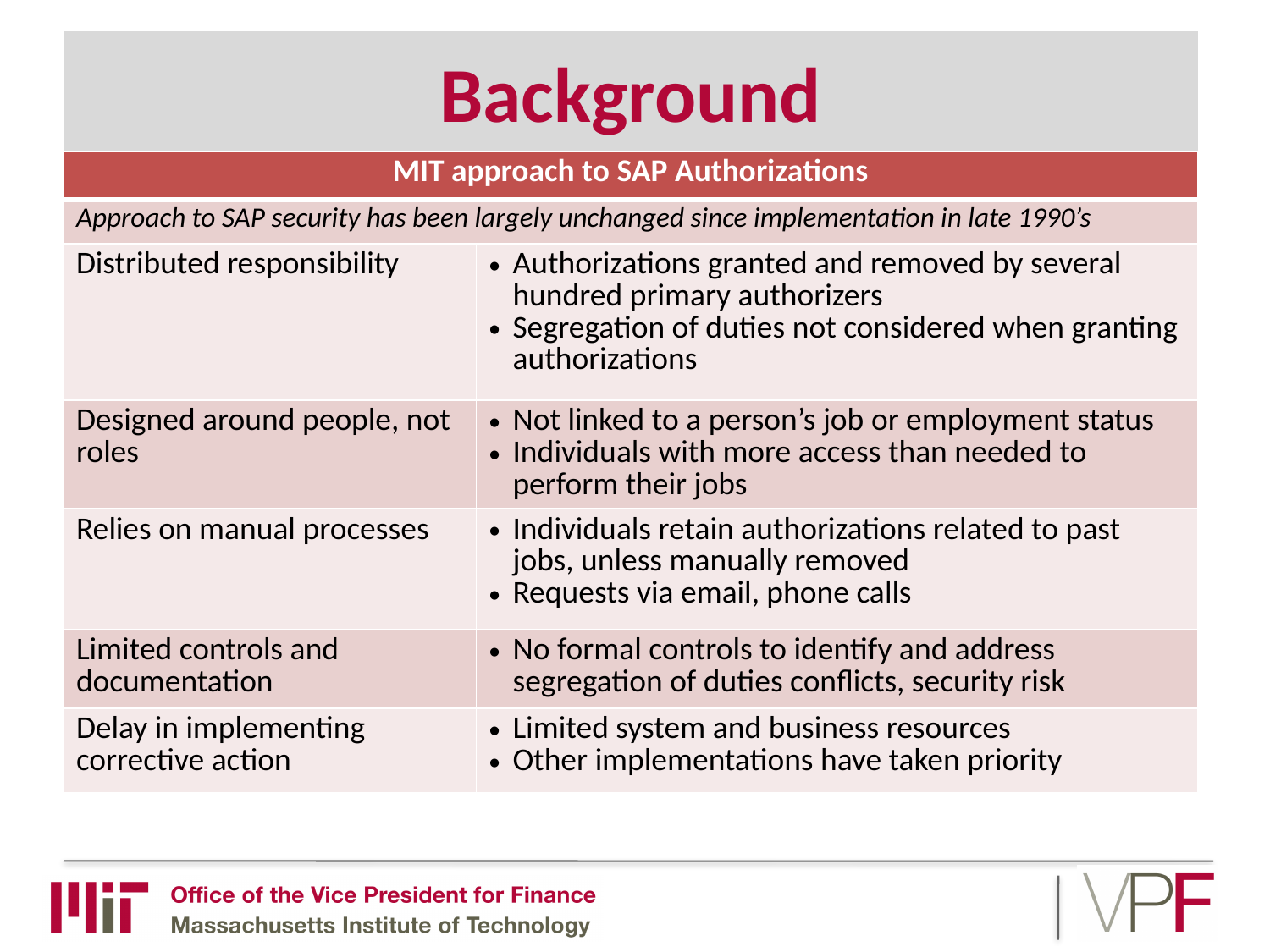

# Background
| MIT approach to SAP Authorizations |  |
| --- | --- |
| Approach to SAP security has been largely unchanged since implementation in late 1990’s |  |
| Distributed responsibility | Authorizations granted and removed by several hundred primary authorizers Segregation of duties not considered when granting authorizations |
| Designed around people, not roles | Not linked to a person’s job or employment status Individuals with more access than needed to perform their jobs |
| Relies on manual processes | Individuals retain authorizations related to past jobs, unless manually removed Requests via email, phone calls |
| Limited controls and documentation | No formal controls to identify and address segregation of duties conflicts, security risk |
| Delay in implementing corrective action | Limited system and business resources Other implementations have taken priority |